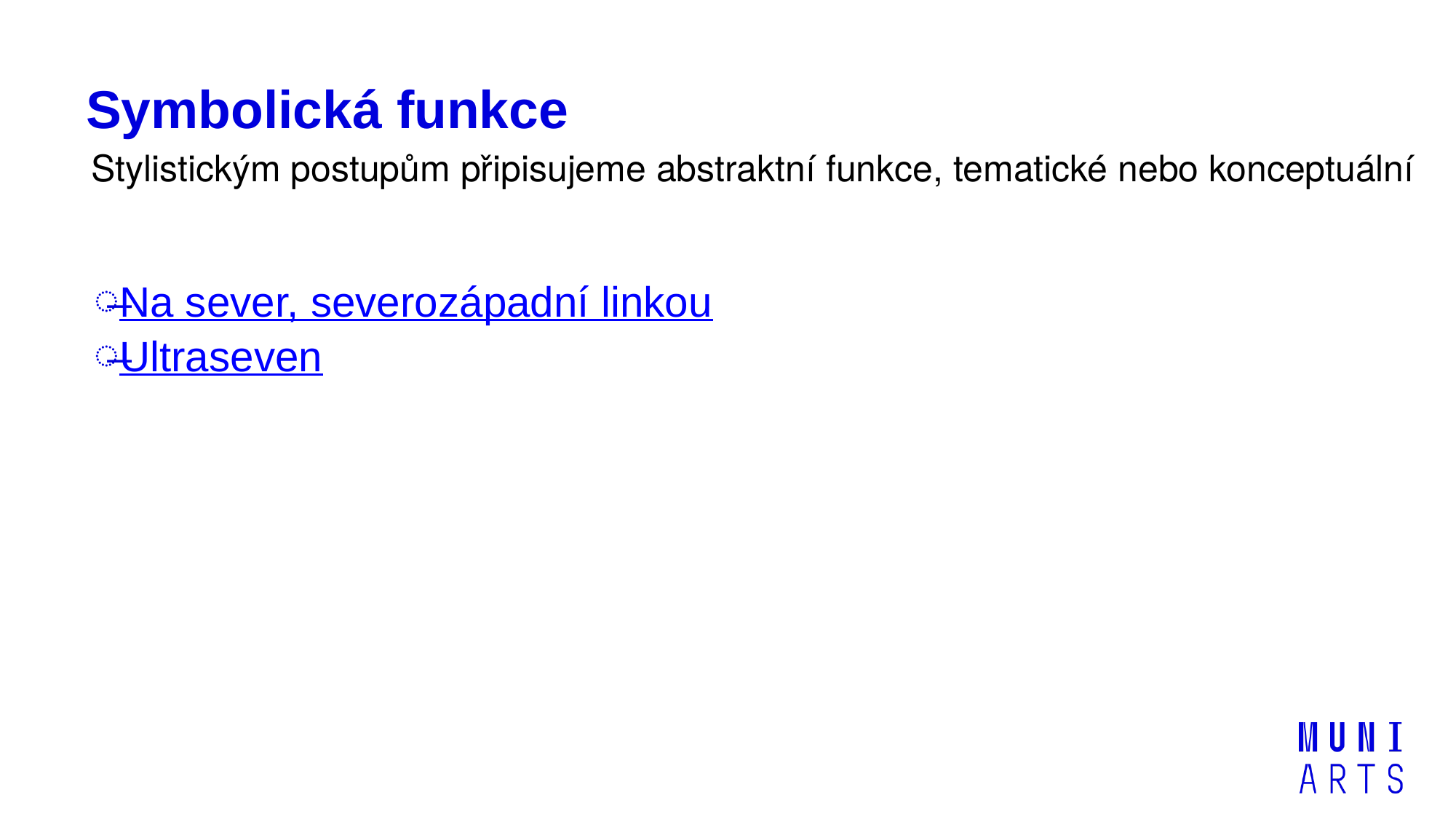

# Symbolická funkce
Stylistickým postupům připisujeme abstraktní funkce, tematické nebo konceptuální
Na sever, severozápadní linkou
Ultraseven